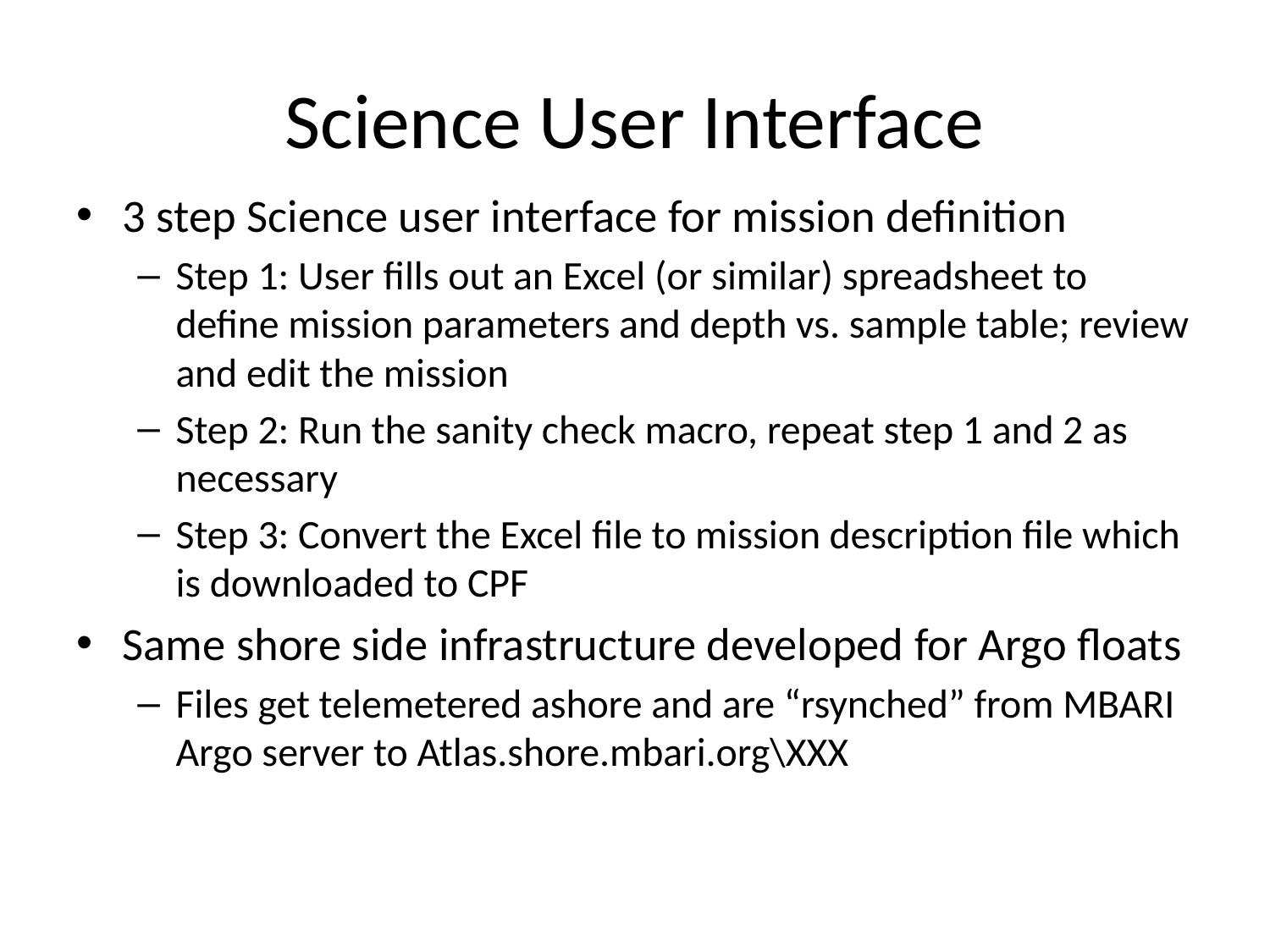

# Science User Interface
3 step Science user interface for mission definition
Step 1: User fills out an Excel (or similar) spreadsheet to define mission parameters and depth vs. sample table; review and edit the mission
Step 2: Run the sanity check macro, repeat step 1 and 2 as necessary
Step 3: Convert the Excel file to mission description file which is downloaded to CPF
Same shore side infrastructure developed for Argo floats
Files get telemetered ashore and are “rsynched” from MBARI Argo server to Atlas.shore.mbari.org\XXX